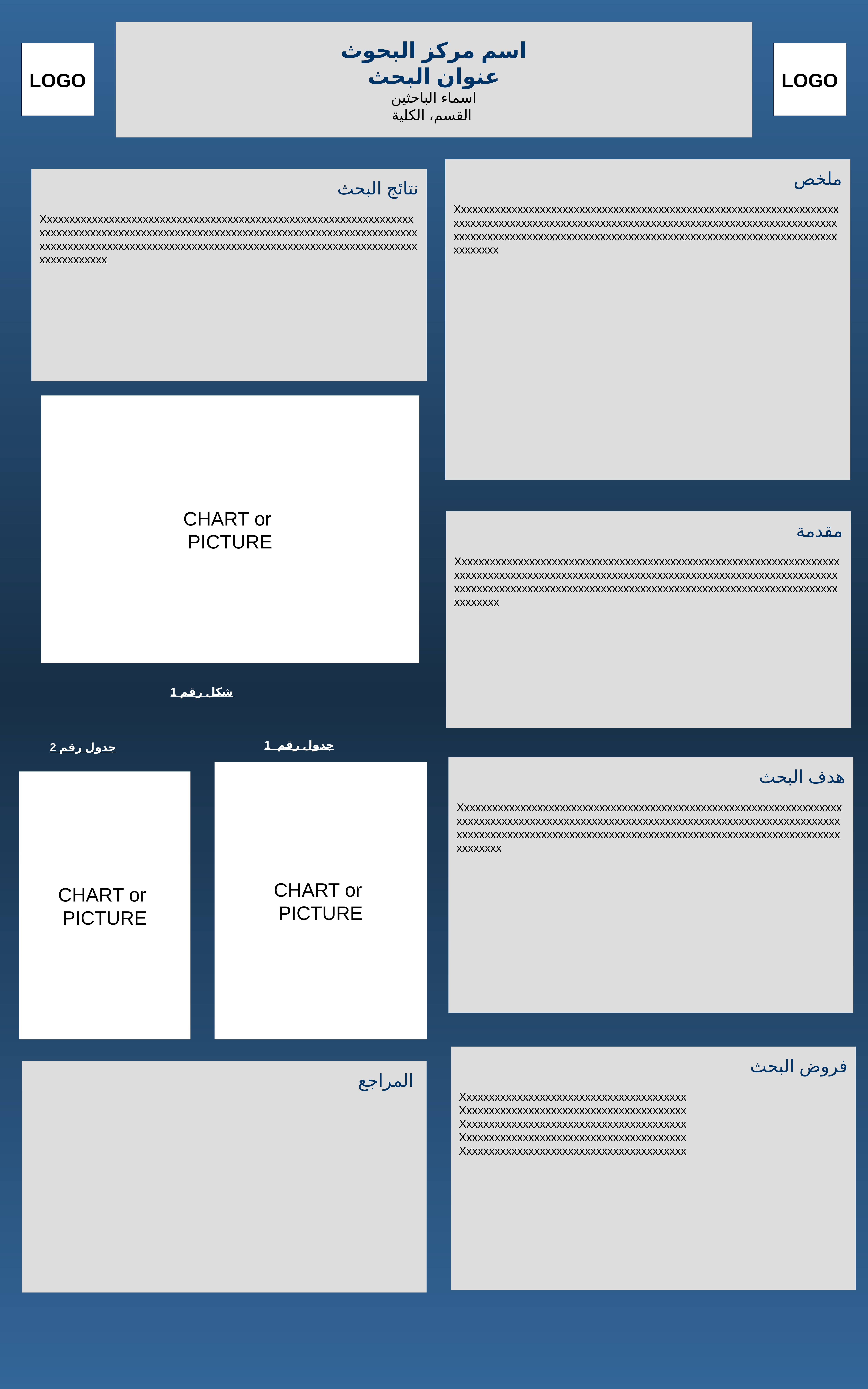

اسم مركز البحوث
عنوان البحث
اسماء الباحثين
القسم، الكلية
LOGO
LOGO
ملخص

Xxxxxxxxxxxxxxxxxxxxxxxxxxxxxxxxxxxxxxxxxxxxxxxxxxxxxxxxxxxxxxxxxxxxxxxxxxxxxxxxxxxxxxxxxxxxxxxxxxxxxxxxxxxxxxxxxxxxxxxxxxxxxxxxxxxxxxxxxxxxxxxxxxxxxxxxxxxxxxxxxxxxxxxxxxxxxxxxxxxxxxxxxxxxxxxxxxxxxxxxxxxxxxxxxxxx

نتائج البحث

Xxxxxxxxxxxxxxxxxxxxxxxxxxxxxxxxxxxxxxxxxxxxxxxxxxxxxxxxxxxxxxxxxxxxxxxxxxxxxxxxxxxxxxxxxxxxxxxxxxxxxxxxxxxxxxxxxxxxxxxxxxxxxxxxxxxxxxxxxxxxxxxxxxxxxxxxxxxxxxxxxxxxxxxxxxxxxxxxxxxxxxxxxxxxxxxxxxxxxxxxxxxxxxxxxxxx

CHART or
PICTURE
مقدمة

Xxxxxxxxxxxxxxxxxxxxxxxxxxxxxxxxxxxxxxxxxxxxxxxxxxxxxxxxxxxxxxxxxxxxxxxxxxxxxxxxxxxxxxxxxxxxxxxxxxxxxxxxxxxxxxxxxxxxxxxxxxxxxxxxxxxxxxxxxxxxxxxxxxxxxxxxxxxxxxxxxxxxxxxxxxxxxxxxxxxxxxxxxxxxxxxxxxxxxxxxxxxxxxxxxxxx

شكل رقم 1
جدول رقم  1
جدول رقم 2
هدف البحث

Xxxxxxxxxxxxxxxxxxxxxxxxxxxxxxxxxxxxxxxxxxxxxxxxxxxxxxxxxxxxxxxxxxxxxxxxxxxxxxxxxxxxxxxxxxxxxxxxxxxxxxxxxxxxxxxxxxxxxxxxxxxxxxxxxxxxxxxxxxxxxxxxxxxxxxxxxxxxxxxxxxxxxxxxxxxxxxxxxxxxxxxxxxxxxxxxxxxxxxxxxxxxxxxxxxxx

CHART or
PICTURE
CHART or
PICTURE
فروض البحث

Xxxxxxxxxxxxxxxxxxxxxxxxxxxxxxxxxxxxxxxx
Xxxxxxxxxxxxxxxxxxxxxxxxxxxxxxxxxxxxxxxx
Xxxxxxxxxxxxxxxxxxxxxxxxxxxxxxxxxxxxxxxx
Xxxxxxxxxxxxxxxxxxxxxxxxxxxxxxxxxxxxxxxx
Xxxxxxxxxxxxxxxxxxxxxxxxxxxxxxxxxxxxxxxx
المراجع